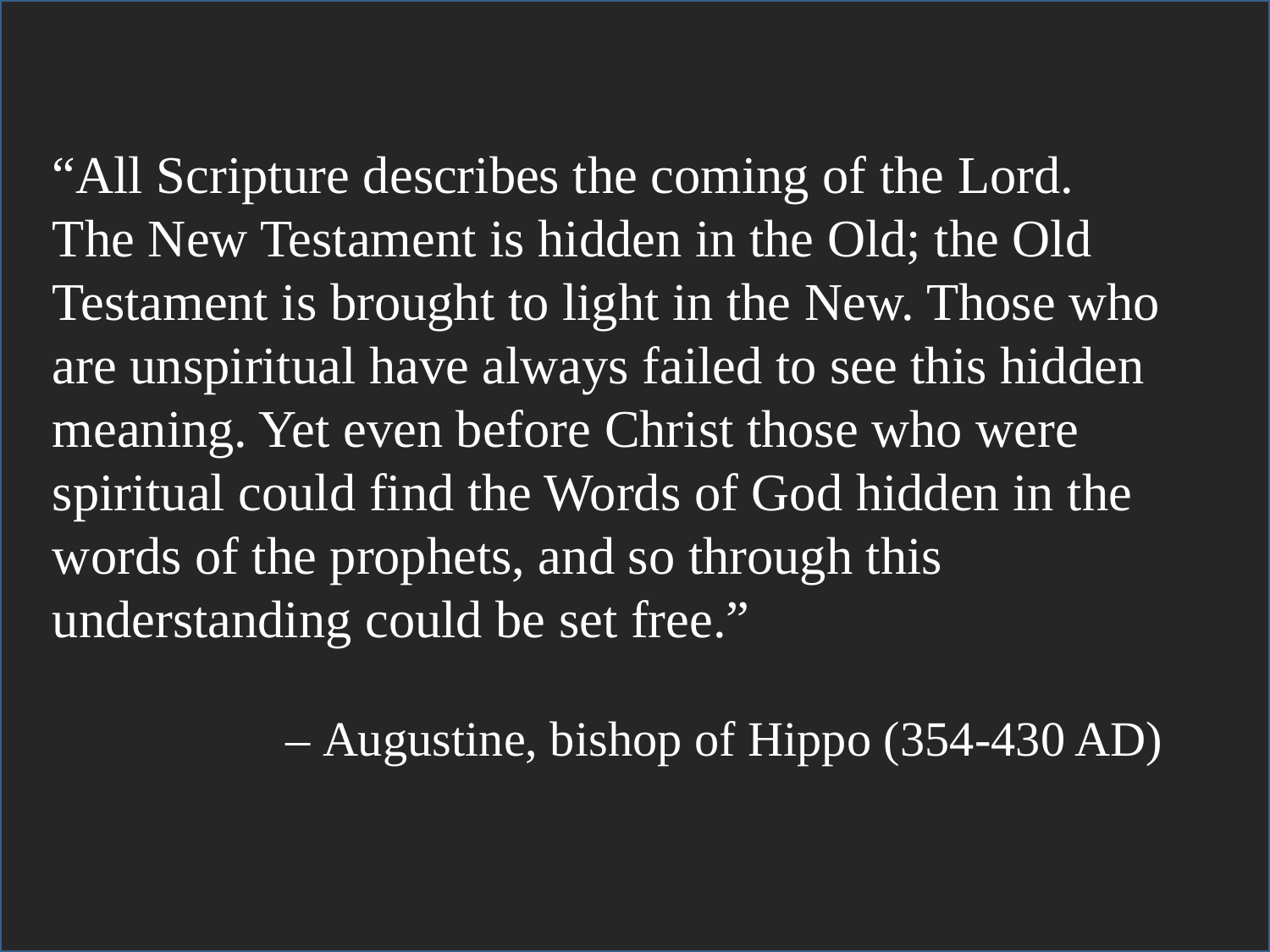

# Scripture Study: Listening to God’s Word
“All Scripture describes the coming of the Lord.
The New Testament is hidden in the Old; the Old Testament is brought to light in the New. Those who are unspiritual have always failed to see this hidden meaning. Yet even before Christ those who were spiritual could find the Words of God hidden in the words of the prophets, and so through this understanding could be set free.”
                   – Augustine, bishop of Hippo (354-430 AD)